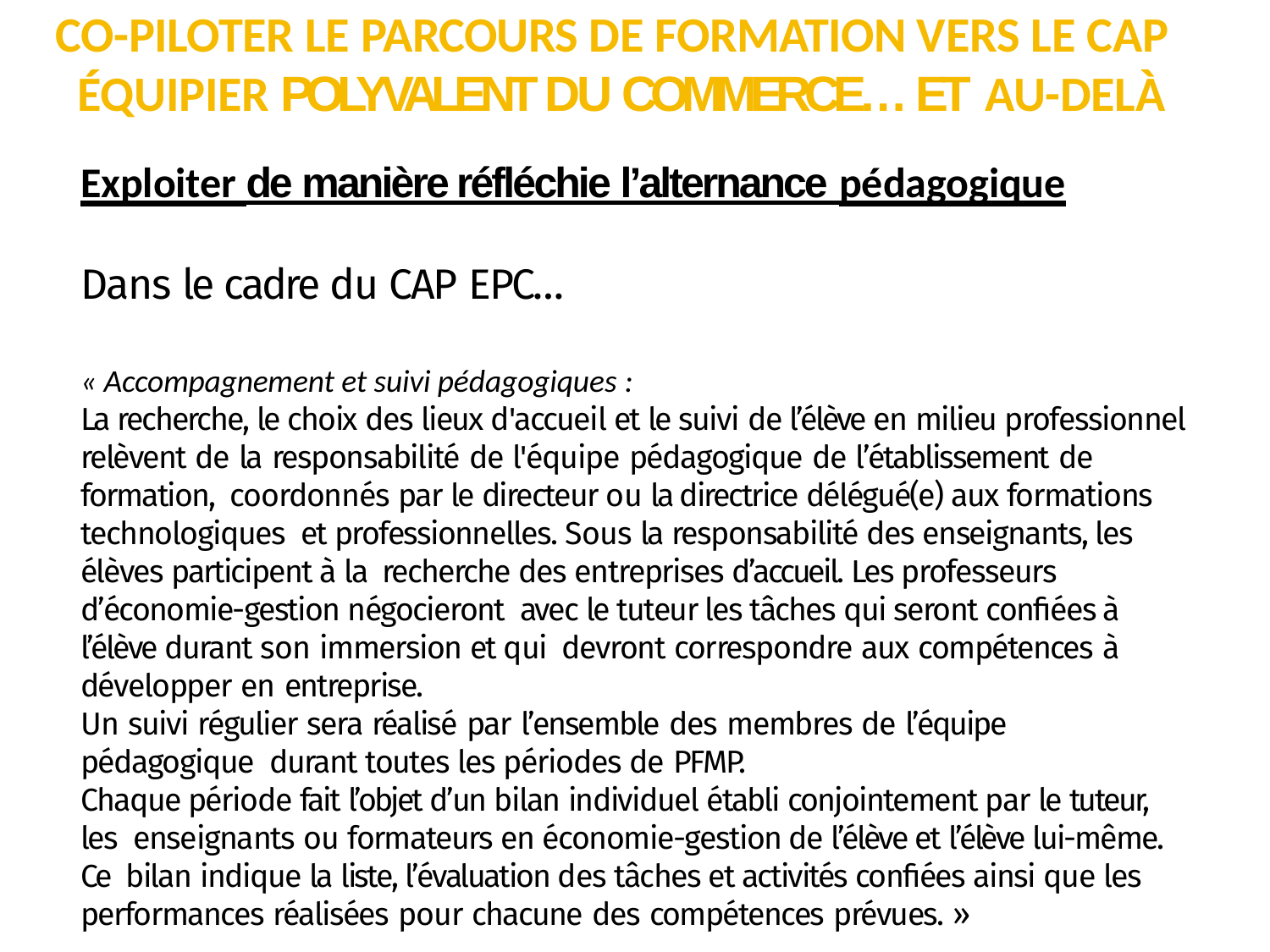

# CO-PILOTER LE PARCOURS DE FORMATION VERS LE CAP  ÉQUIPIER POLYVALENT DU COMMERCE… ET AU-DELÀ
Exploiter de manière réfléchie l’alternance pédagogique

Dans le cadre du CAP EPC…

« Accompagnement et suivi pédagogiques :
La recherche, le choix des lieux d'accueil et le suivi de l’élève en milieu professionnel  relèvent de la responsabilité de l'équipe pédagogique de l’établissement de formation,  coordonnés par le directeur ou la directrice délégué(e) aux formations technologiques  et professionnelles. Sous la responsabilité des enseignants, les élèves participent à la  recherche des entreprises d’accueil. Les professeurs d’économie-gestion négocieront  avec le tuteur les tâches qui seront confiées à l’élève durant son immersion et qui  devront correspondre aux compétences à développer en entreprise.
Un suivi régulier sera réalisé par l’ensemble des membres de l’équipe pédagogique  durant toutes les périodes de PFMP.
Chaque période fait l’objet d’un bilan individuel établi conjointement par le tuteur, les  enseignants ou formateurs en économie-gestion de l’élève et l’élève lui-même. Ce  bilan indique la liste, l’évaluation des tâches et activités confiées ainsi que les  performances réalisées pour chacune des compétences prévues. »